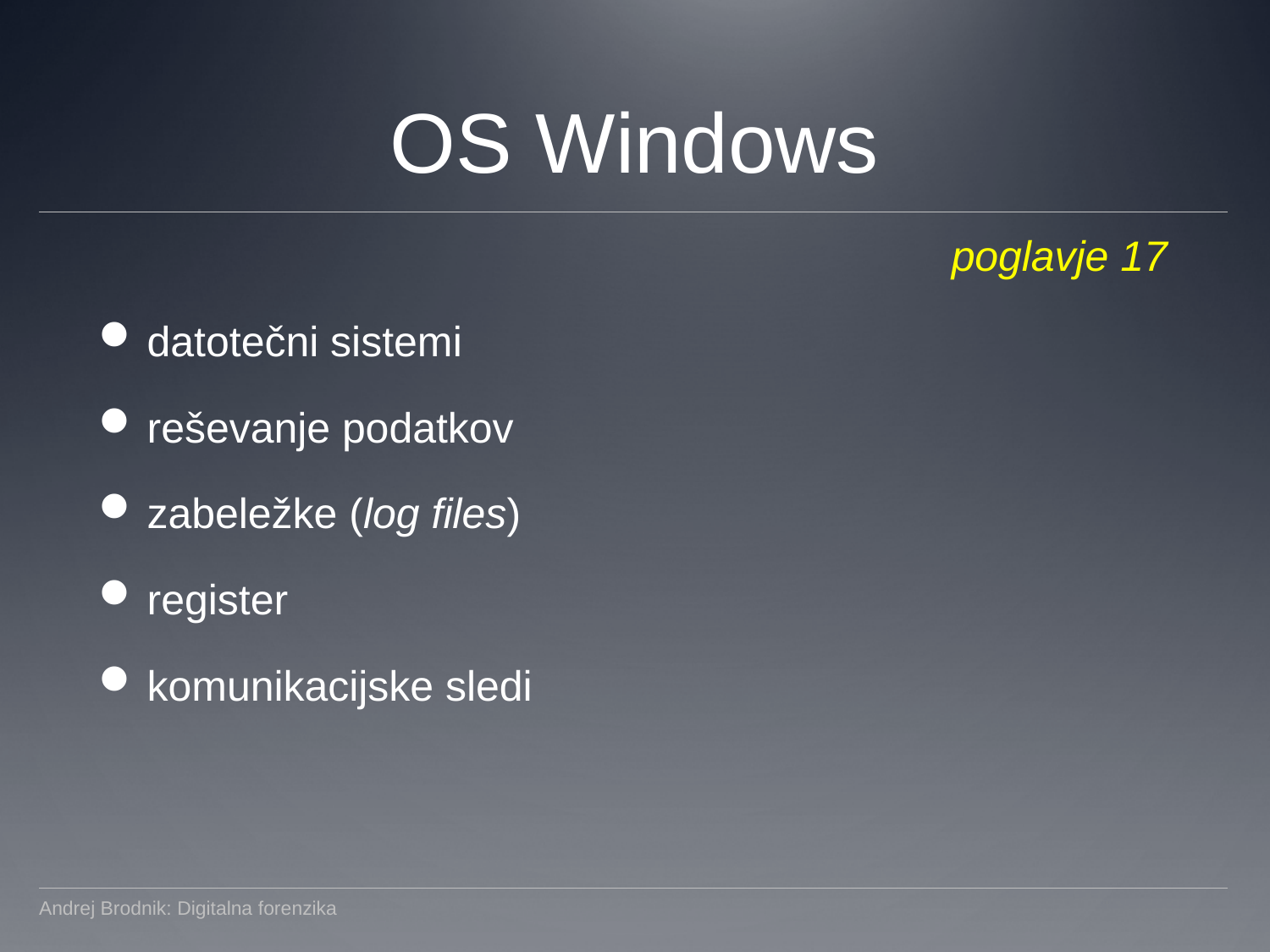

# OS Windows
poglavje 17
datotečni sistemi
reševanje podatkov
zabeležke (log files)
register
komunikacijske sledi
Andrej Brodnik: Digitalna forenzika